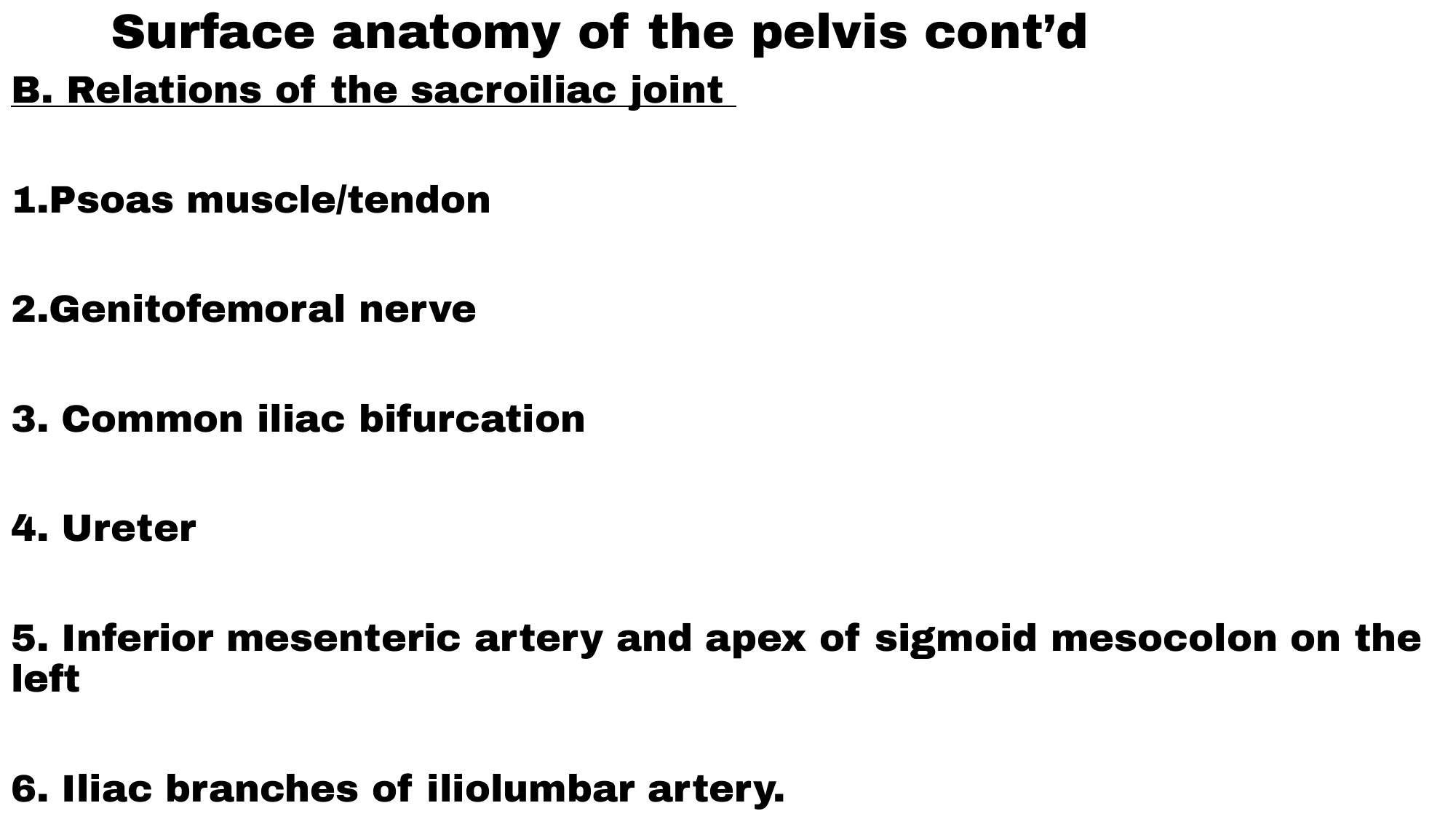

# Surface anatomy of the pelvis cont’d
B. Relations of the sacroiliac joint

1.Psoas muscle/tendon

2.Genitofemoral nerve

3. Common iliac bifurcation

4. Ureter

5. Inferior mesenteric artery and apex of sigmoid mesocolon on the left

6. Iliac branches of iliolumbar artery.